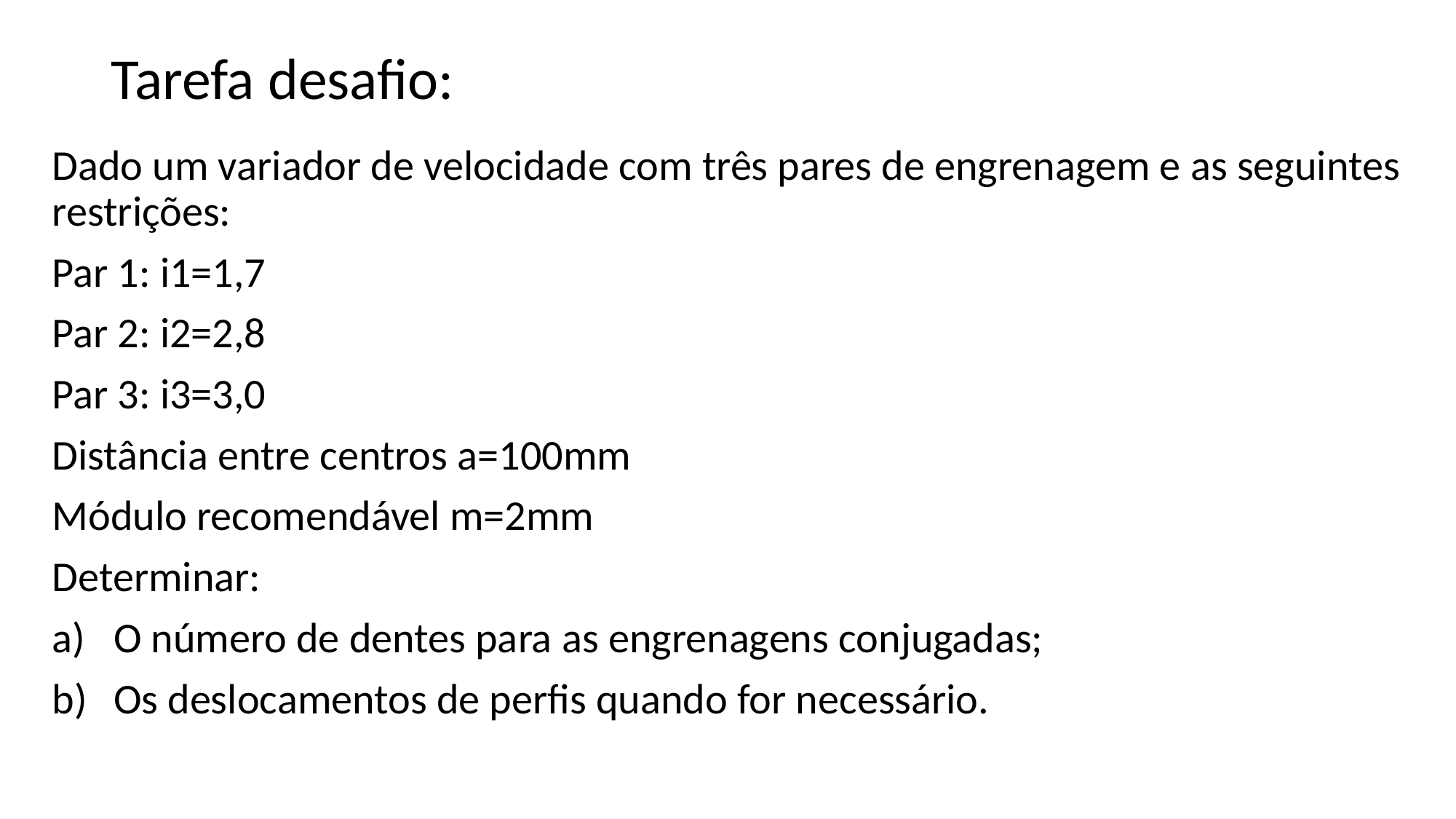

# Tarefa desafio:
Dado um variador de velocidade com três pares de engrenagem e as seguintes restrições:
Par 1: i1=1,7
Par 2: i2=2,8
Par 3: i3=3,0
Distância entre centros a=100mm
Módulo recomendável m=2mm
Determinar:
O número de dentes para as engrenagens conjugadas;
Os deslocamentos de perfis quando for necessário.